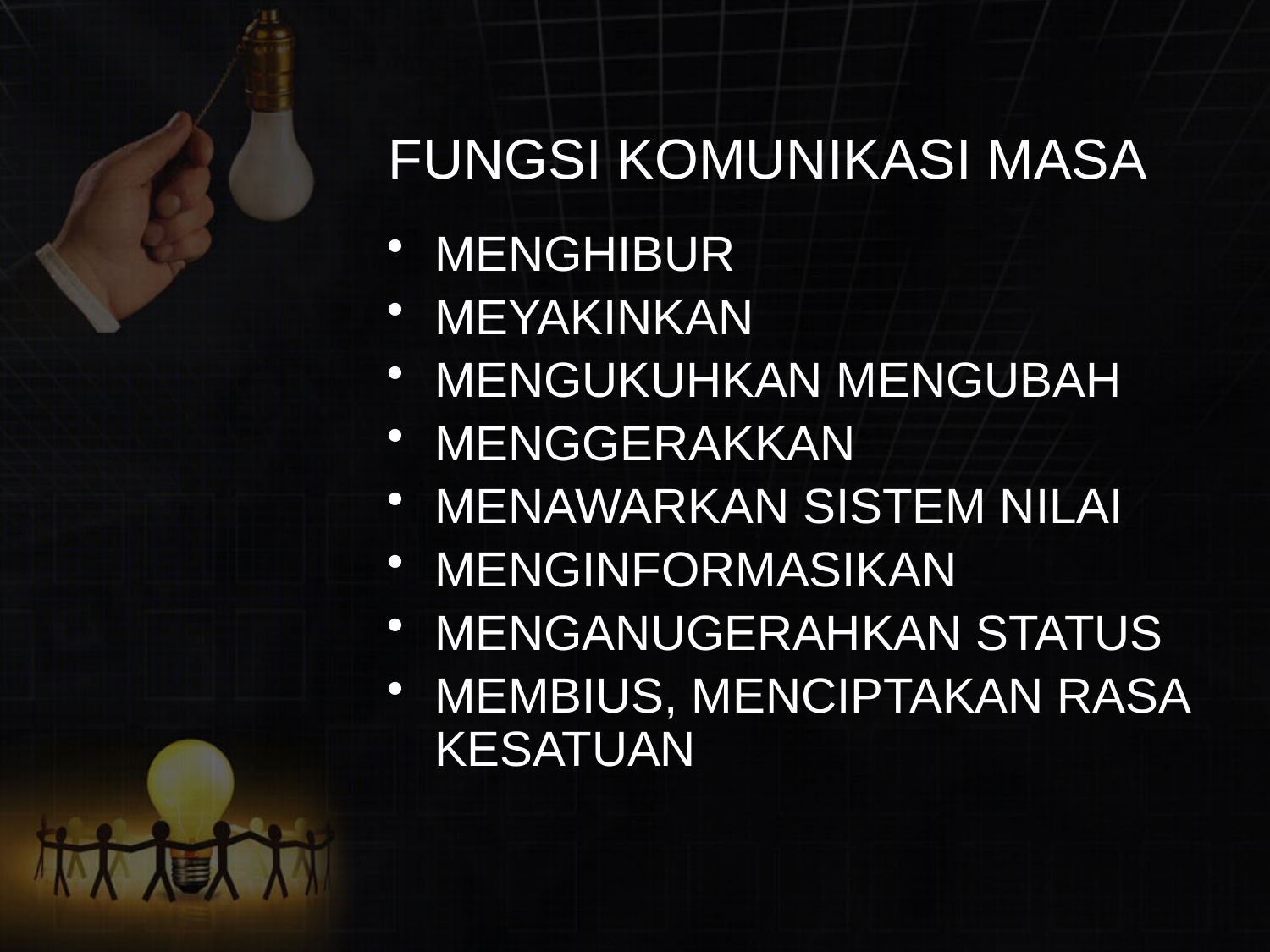

# FUNGSI KOMUNIKASI MASA
MENGHIBUR
MEYAKINKAN
MENGUKUHKAN MENGUBAH
MENGGERAKKAN
MENAWARKAN SISTEM NILAI
MENGINFORMASIKAN
MENGANUGERAHKAN STATUS
MEMBIUS, MENCIPTAKAN RASA KESATUAN